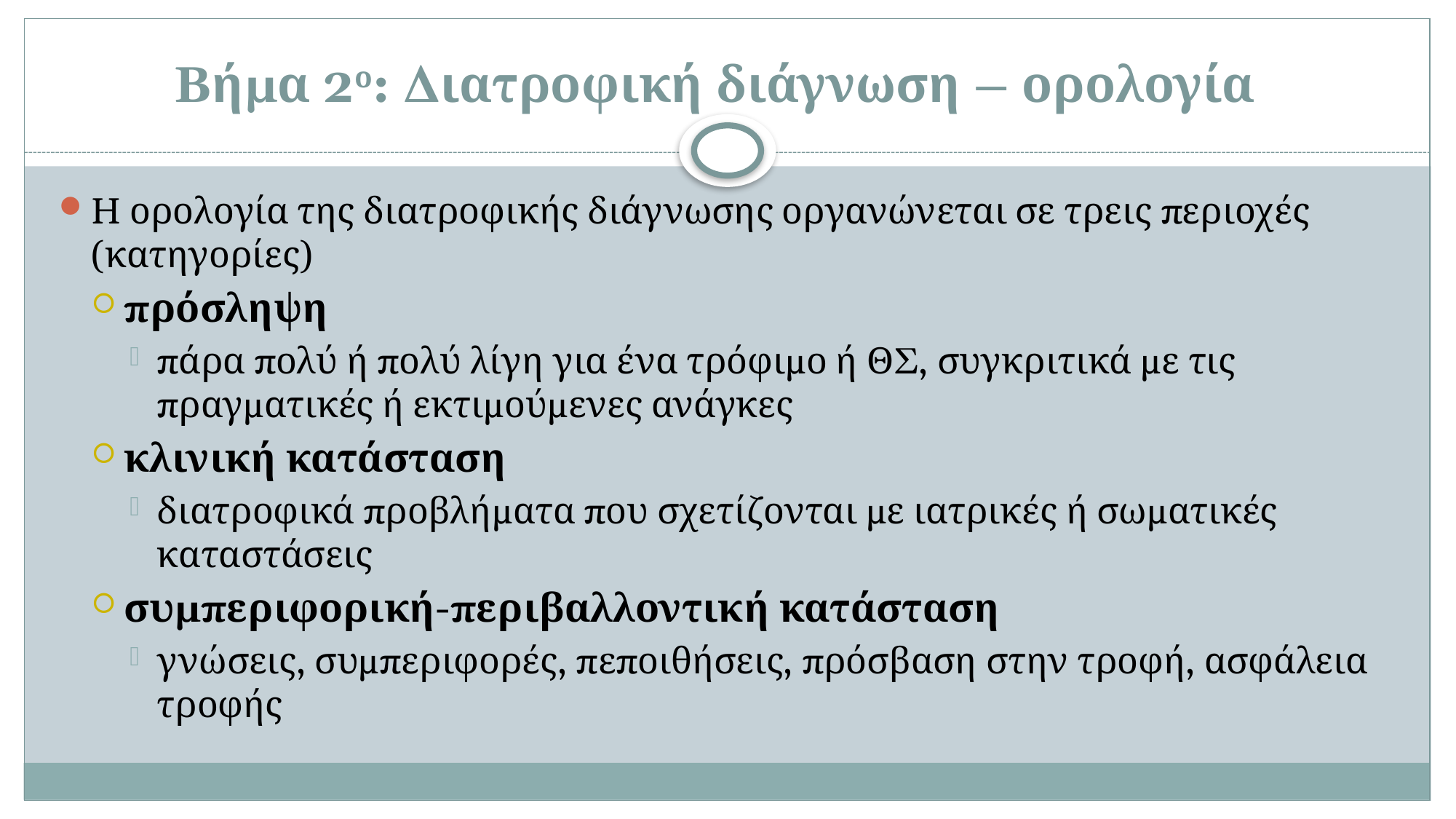

# Βήμα 2ο: Διατροφική διάγνωση – ορολογία
Η ορολογία της διατροφικής διάγνωσης οργανώνεται σε τρεις περιοχές (κατηγορίες)
πρόσληψη
πάρα πολύ ή πολύ λίγη για ένα τρόφιμο ή ΘΣ, συγκριτικά με τις πραγματικές ή εκτιμούμενες ανάγκες
κλινική κατάσταση
διατροφικά προβλήματα που σχετίζονται με ιατρικές ή σωματικές καταστάσεις
συμπεριφορική-περιβαλλοντική κατάσταση
γνώσεις, συμπεριφορές, πεποιθήσεις, πρόσβαση στην τροφή, ασφάλεια τροφής